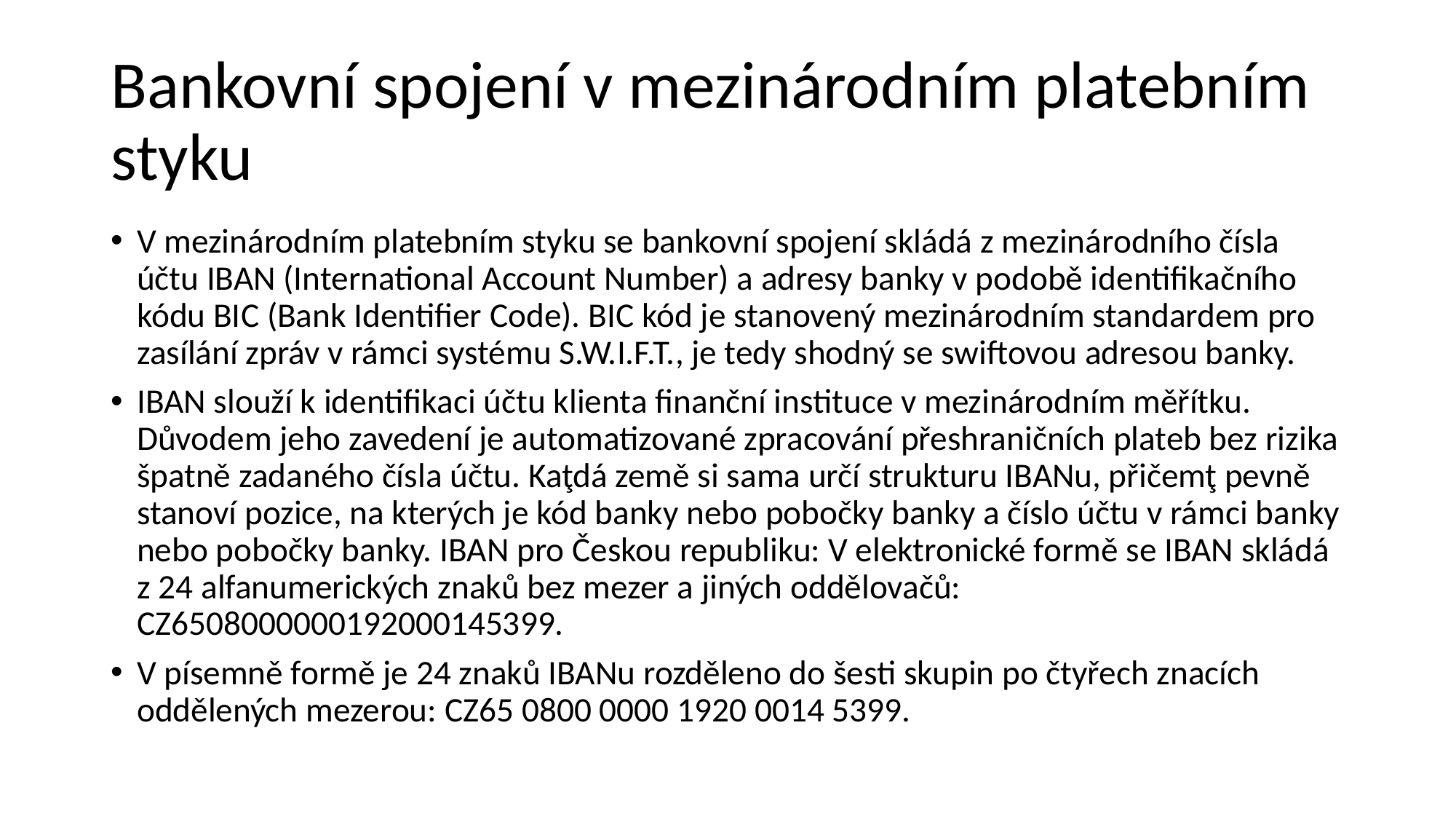

# Bankovní spojení v mezinárodním platebním styku
V mezinárodním platebním styku se bankovní spojení skládá z mezinárodního čísla účtu IBAN (International Account Number) a adresy banky v podobě identifikačního kódu BIC (Bank Identifier Code). BIC kód je stanovený mezinárodním standardem pro zasílání zpráv v rámci systému S.W.I.F.T., je tedy shodný se swiftovou adresou banky.
IBAN slouží k identifikaci účtu klienta finanční instituce v mezinárodním měřítku. Důvodem jeho zavedení je automatizované zpracování přeshraničních plateb bez rizika špatně zadaného čísla účtu. Kaţdá země si sama určí strukturu IBANu, přičemţ pevně stanoví pozice, na kterých je kód banky nebo pobočky banky a číslo účtu v rámci banky nebo pobočky banky. IBAN pro Českou republiku: V elektronické formě se IBAN skládá z 24 alfanumerických znaků bez mezer a jiných oddělovačů: CZ6508000000192000145399.
V písemně formě je 24 znaků IBANu rozděleno do šesti skupin po čtyřech znacích oddělených mezerou: CZ65 0800 0000 1920 0014 5399.